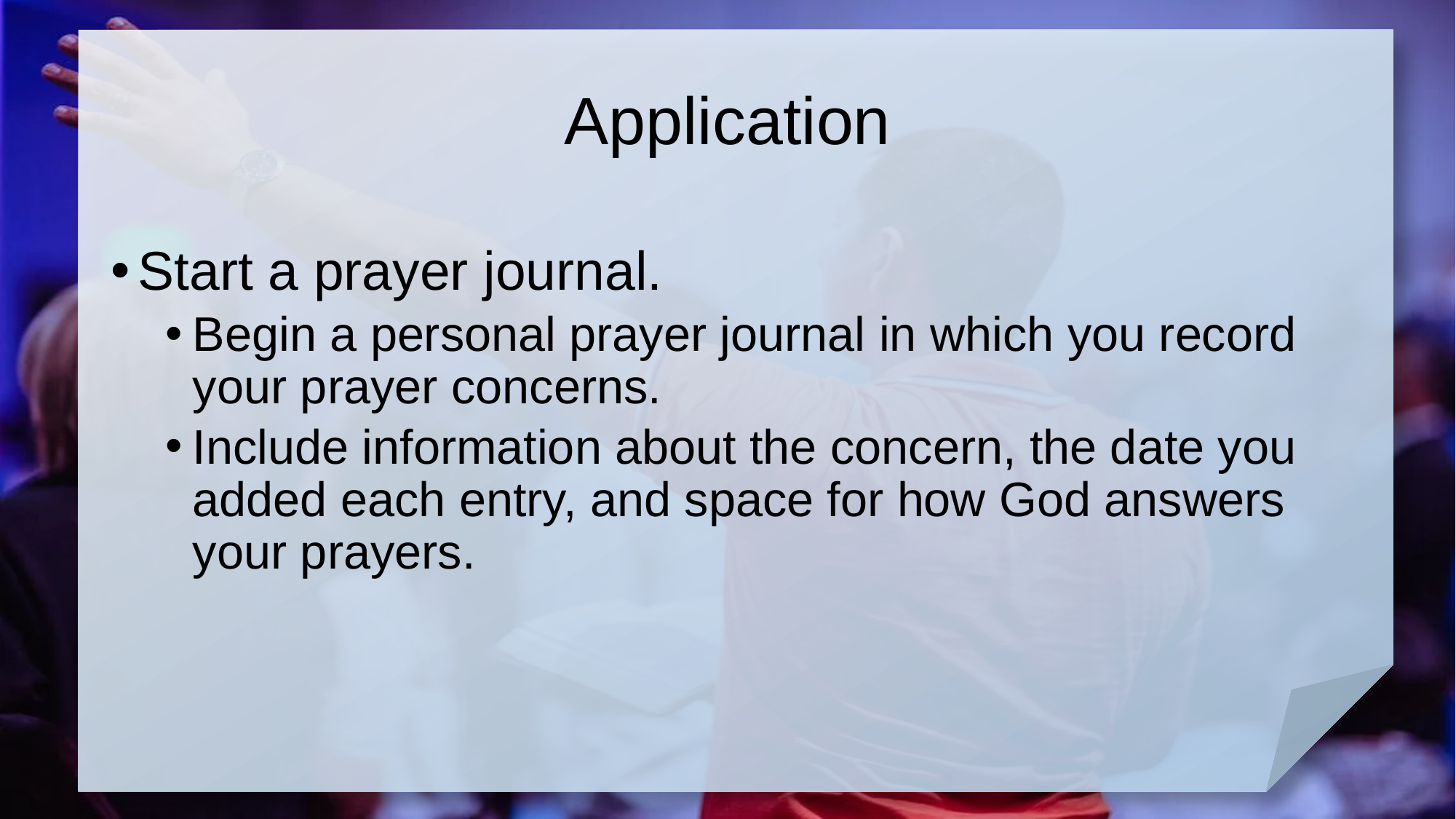

# Application
Start a prayer journal.
Begin a personal prayer journal in which you record your prayer concerns.
Include information about the concern, the date you added each entry, and space for how God answers your prayers.